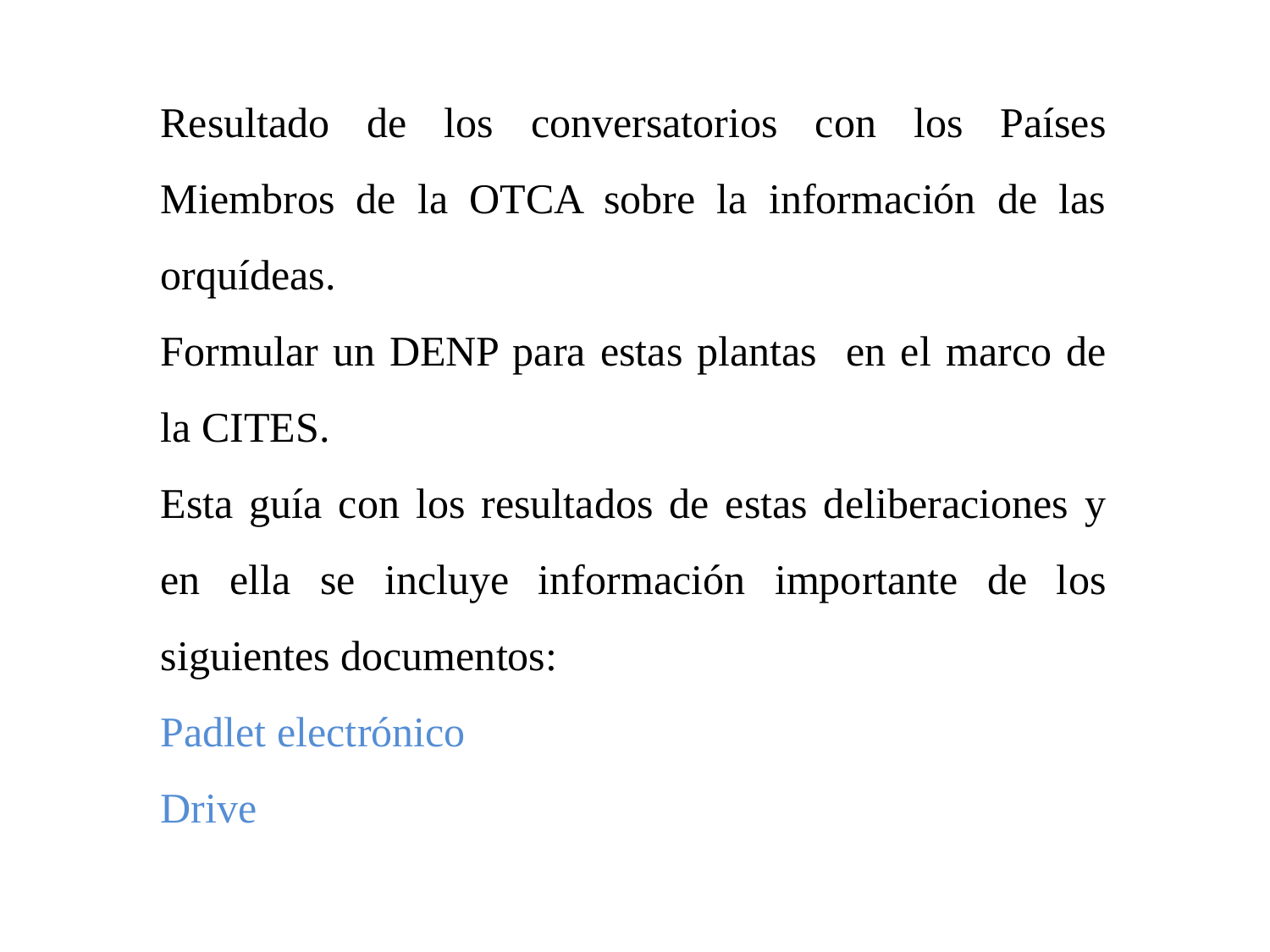

Resultado de los conversatorios con los Países Miembros de la OTCA sobre la información de las orquídeas.
Formular un DENP para estas plantas  en el marco de la CITES.
Esta guía con los resultados de estas deliberaciones y en ella se incluye información importante de los siguientes documentos:
Padlet electrónico
Drive